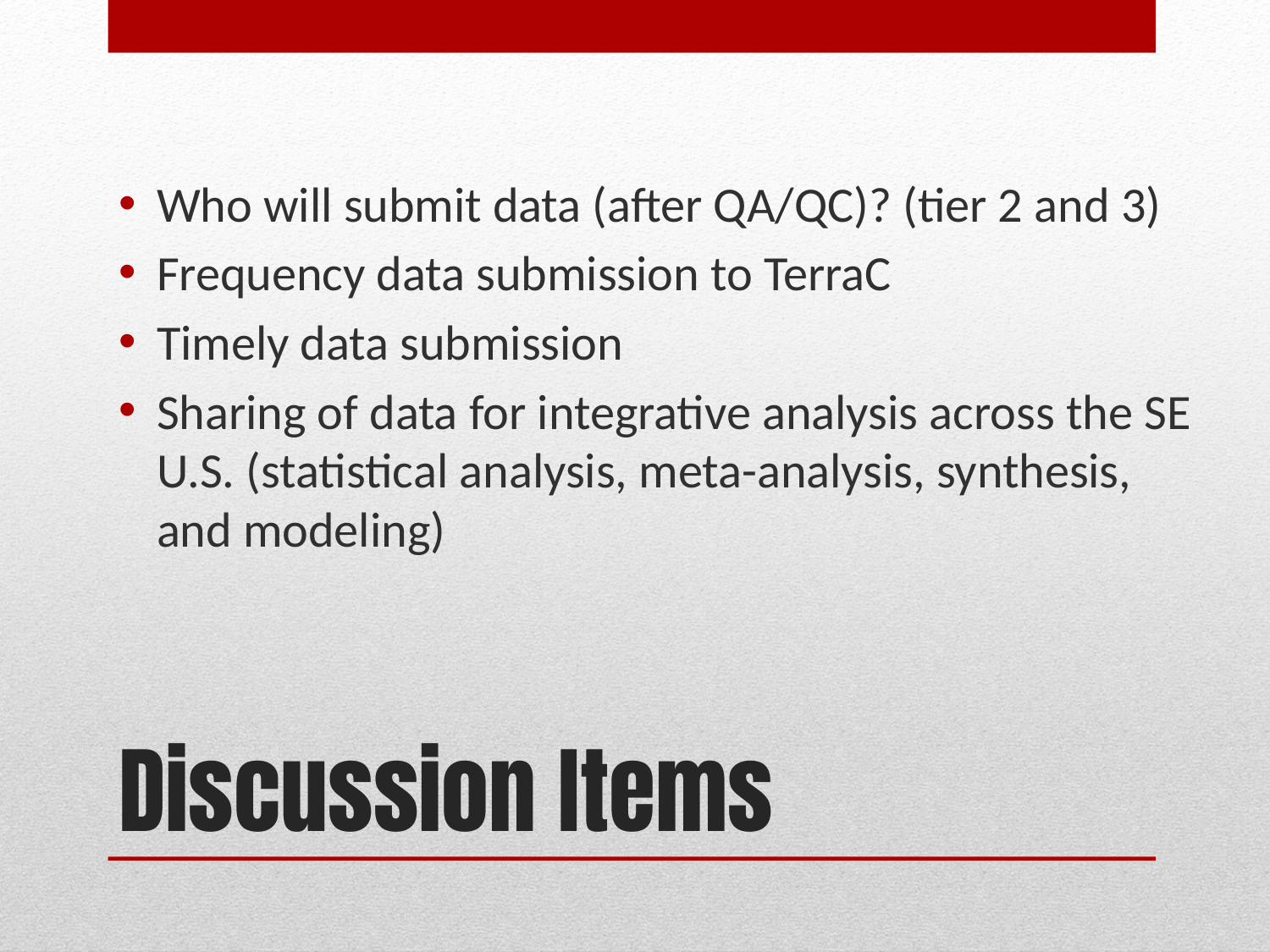

Who will submit data (after QA/QC)? (tier 2 and 3)
Frequency data submission to TerraC
Timely data submission
Sharing of data for integrative analysis across the SE U.S. (statistical analysis, meta-analysis, synthesis, and modeling)
# Discussion Items